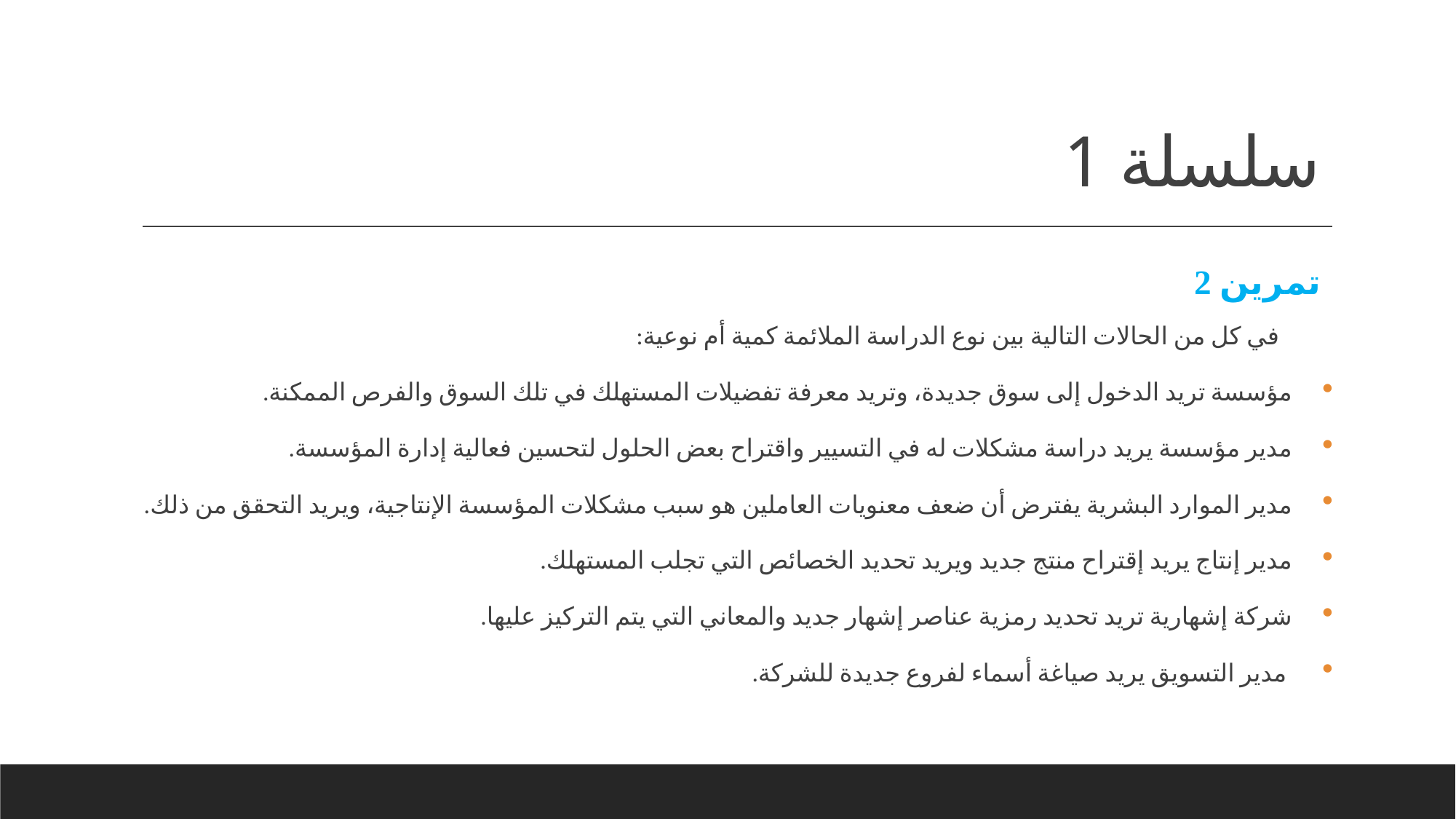

# سلسلة 1
تمرين 2
في كل من الحالات التالية بين نوع الدراسة الملائمة كمية أم نوعية:
مؤسسة تريد الدخول إلى سوق جديدة، وتريد معرفة تفضيلات المستهلك في تلك السوق والفرص الممكنة.
مدير مؤسسة يريد دراسة مشكلات له في التسيير واقتراح بعض الحلول لتحسين فعالية إدارة المؤسسة.
مدير الموارد البشرية يفترض أن ضعف معنويات العاملين هو سبب مشكلات المؤسسة الإنتاجية، ويريد التحقق من ذلك.
مدير إنتاج يريد إقتراح منتج جديد ويريد تحديد الخصائص التي تجلب المستهلك.
شركة إشهارية تريد تحديد رمزية عناصر إشهار جديد والمعاني التي يتم التركيز عليها.
 مدير التسويق يريد صياغة أسماء لفروع جديدة للشركة.